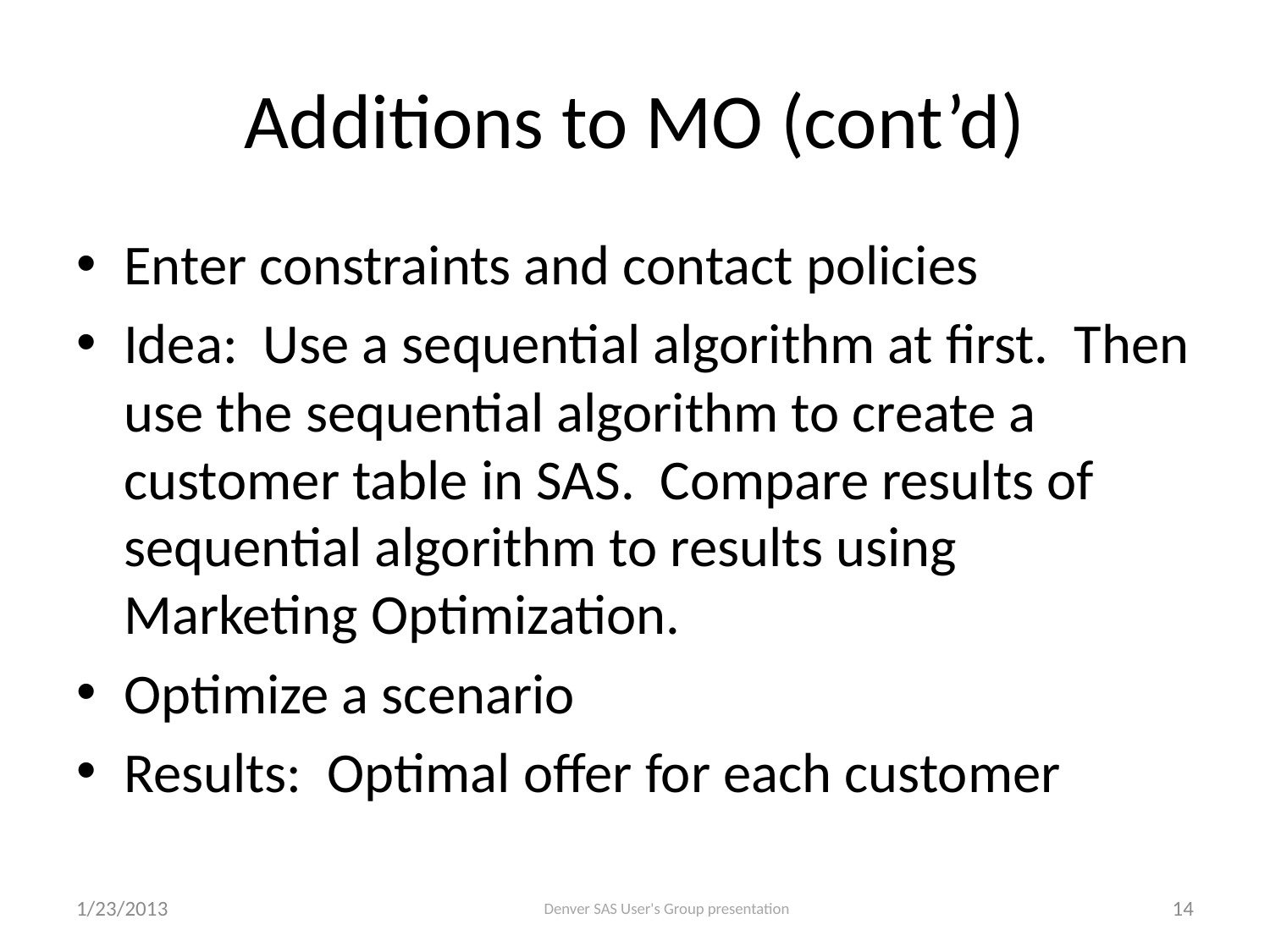

# Additions to MO (cont’d)
Enter constraints and contact policies
Idea:  Use a sequential algorithm at first.  Then use the sequential algorithm to create a customer table in SAS.  Compare results of sequential algorithm to results using Marketing Optimization.
Optimize a scenario
Results:  Optimal offer for each customer
1/23/2013
Denver SAS User's Group presentation
14